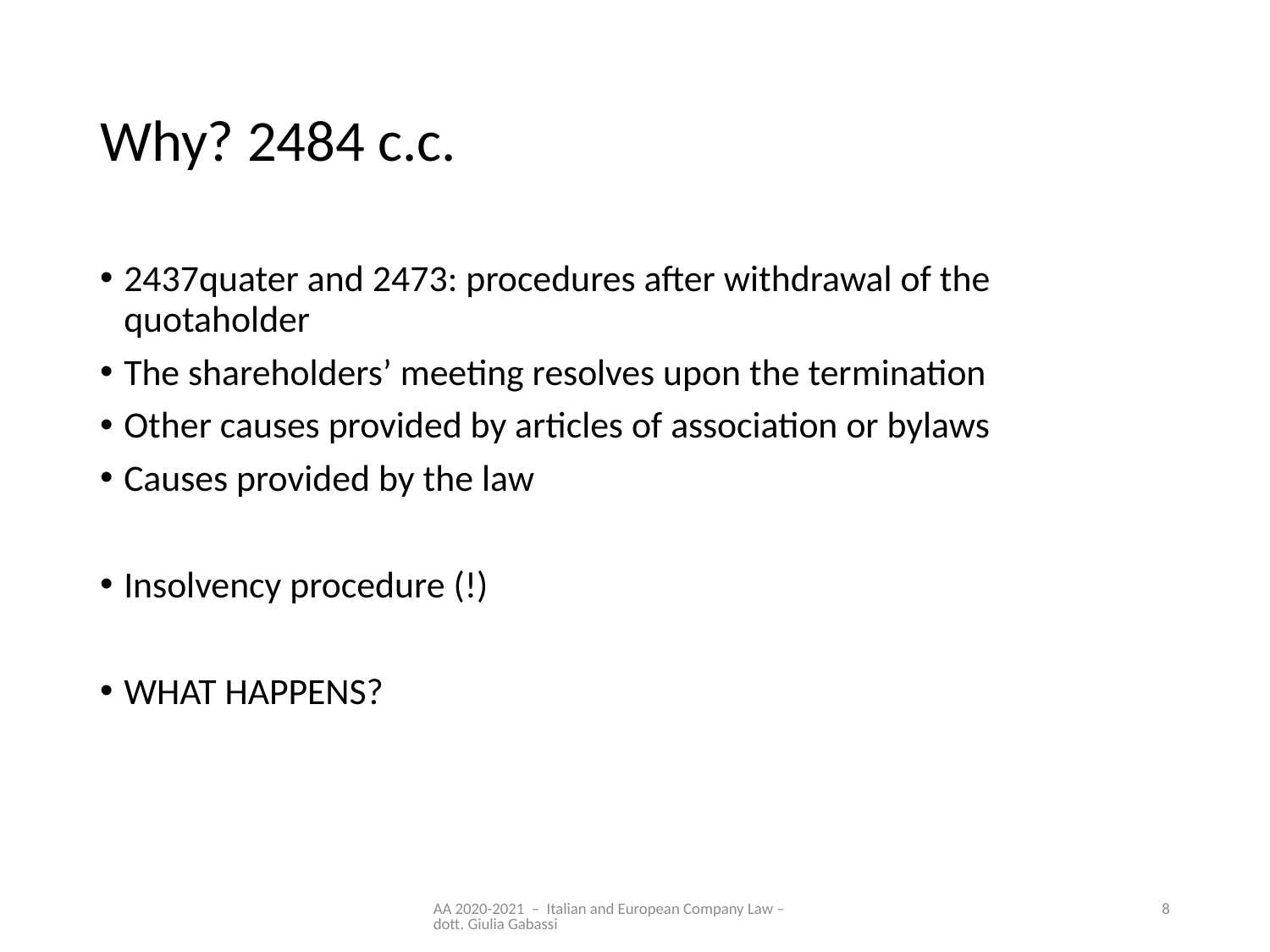

# Why? 2484 c.c.
2437quater and 2473: procedures after withdrawal of the quotaholder
The shareholders’ meeting resolves upon the termination
Other causes provided by articles of association or bylaws
Causes provided by the law

Insolvency procedure (!)

WHAT HAPPENS?
AA 2020-2021  –  Italian and European Company Law –              dott. Giulia Gabassi
8